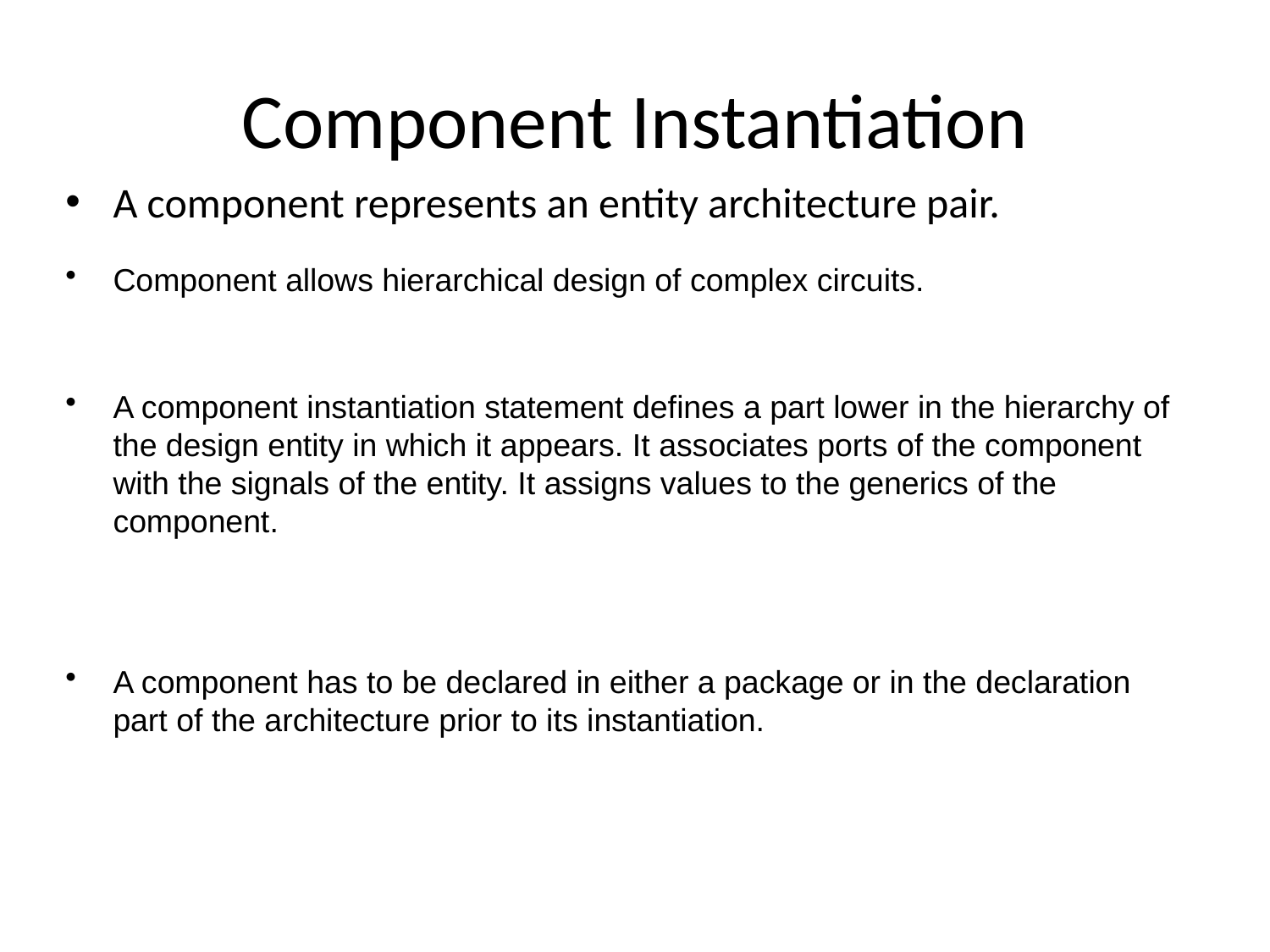

# Component Instantiation
A component represents an entity architecture pair.
Component allows hierarchical design of complex circuits.
A component instantiation statement defines a part lower in the hierarchy of the design entity in which it appears. It associates ports of the component with the signals of the entity. It assigns values to the generics of the component.
A component has to be declared in either a package or in the declaration part of the architecture prior to its instantiation.